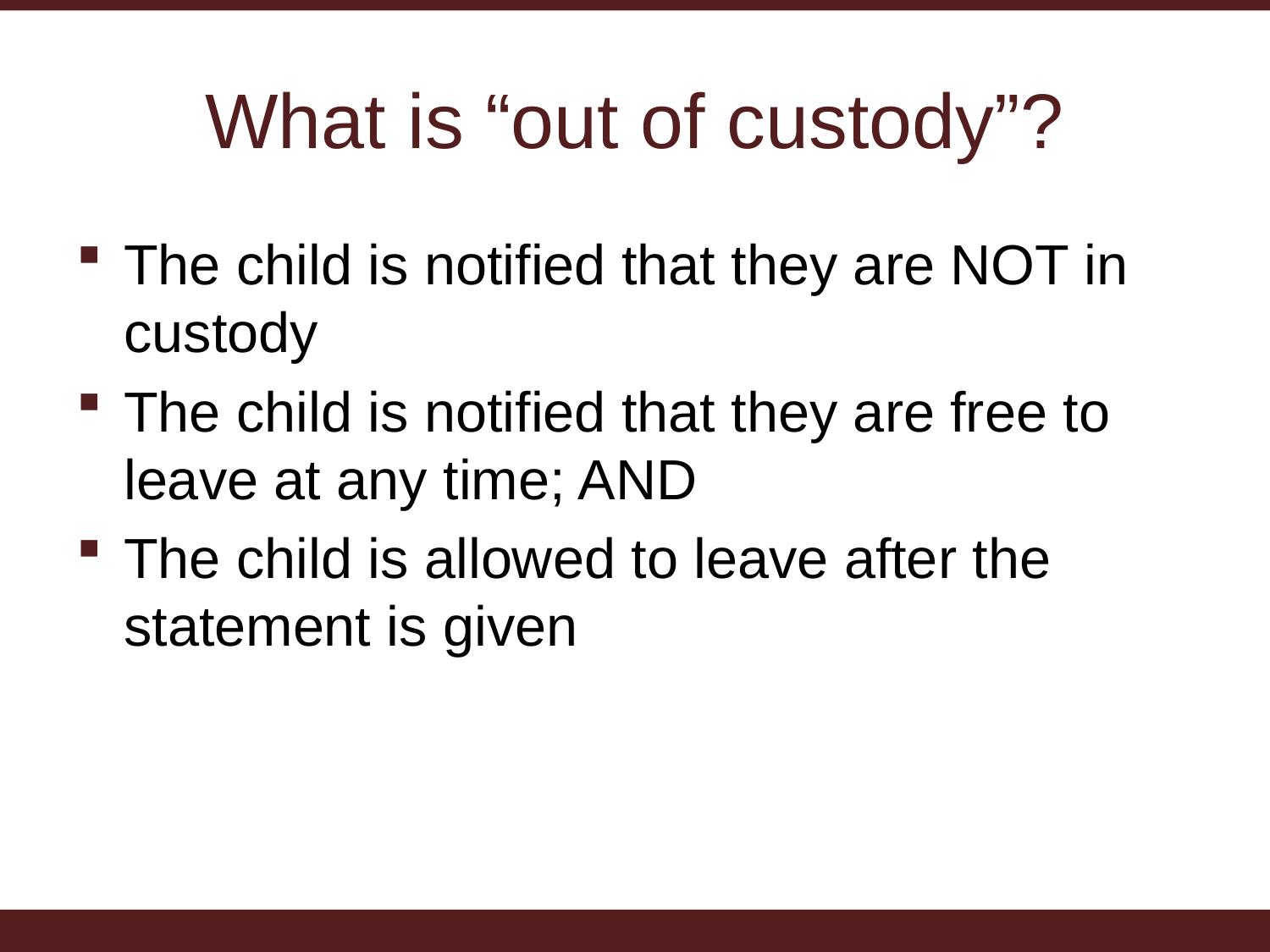

# What is “out of custody”?
The child is notified that they are NOT in custody
The child is notified that they are free to leave at any time; AND
The child is allowed to leave after the statement is given